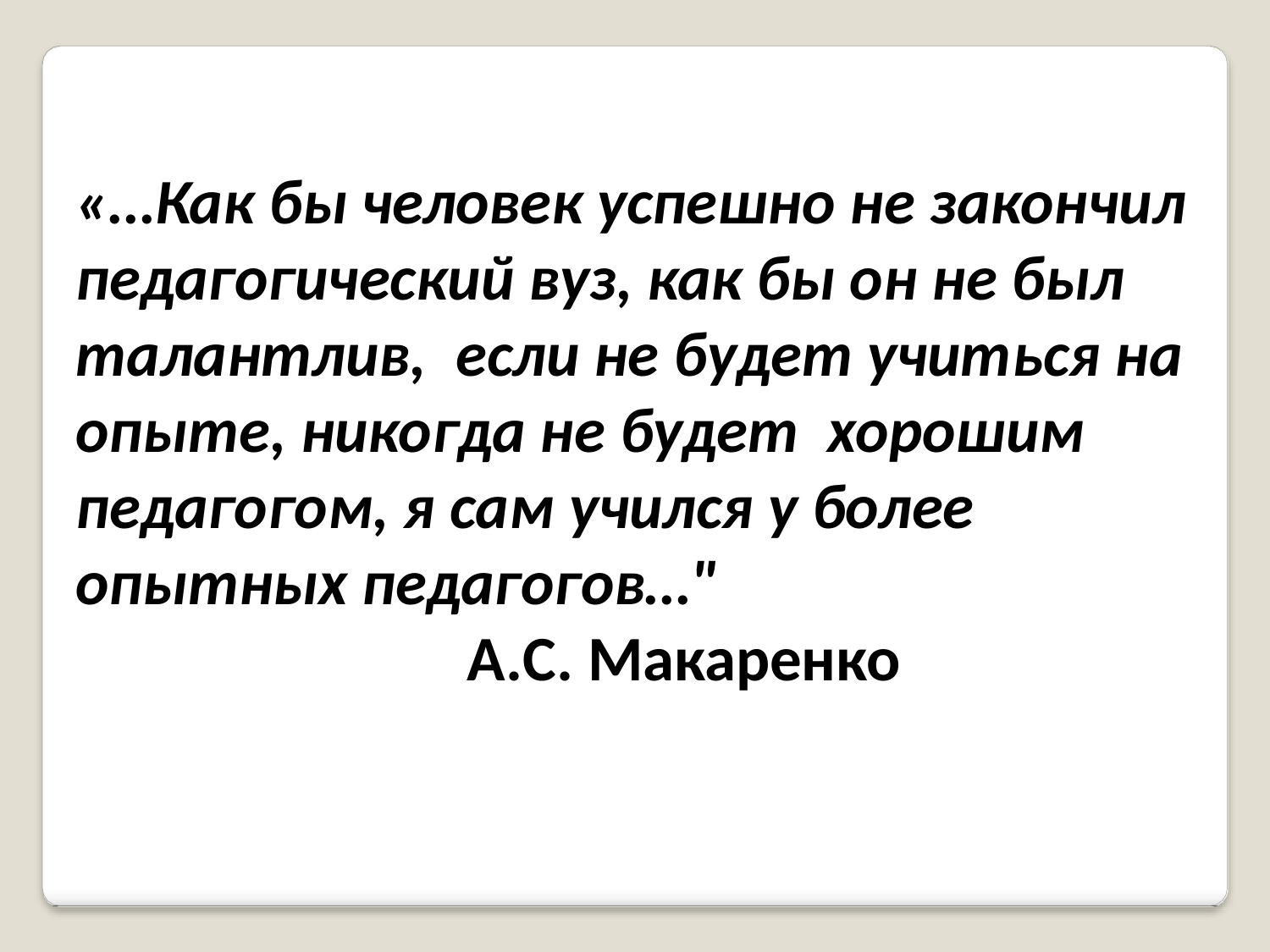

«…Как бы человек успешно не закончил педагогический вуз, как бы он не был талантлив,  если не будет учиться на опыте, никогда не будет  хорошим педагогом, я сам учился у более опытных педагогов…"
А.С. Макаренко